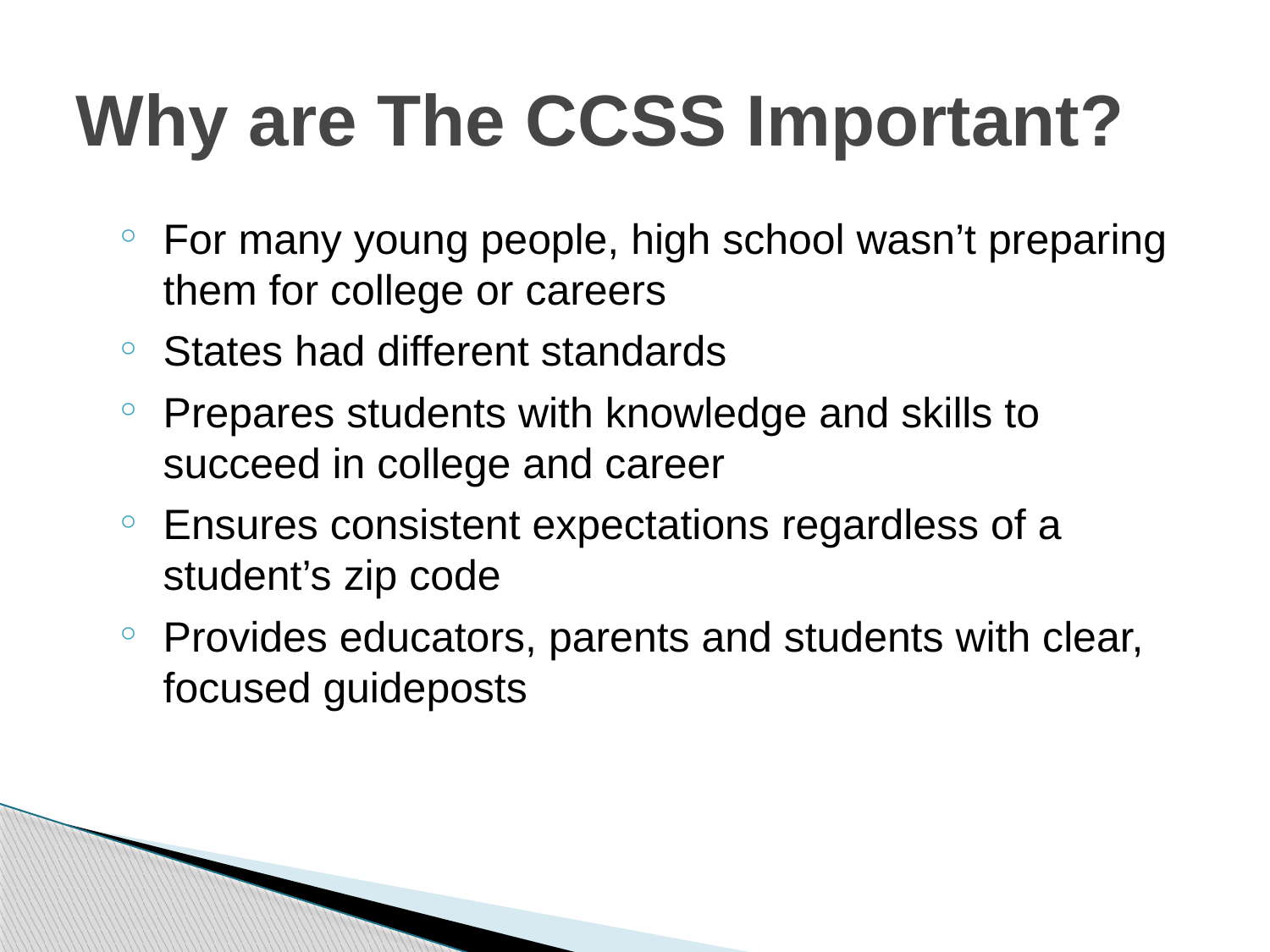

# Why are The CCSS Important?
For many young people, high school wasn’t preparing them for college or careers
States had different standards
Prepares students with knowledge and skills to succeed in college and career
Ensures consistent expectations regardless of a student’s zip code
Provides educators, parents and students with clear, focused guideposts